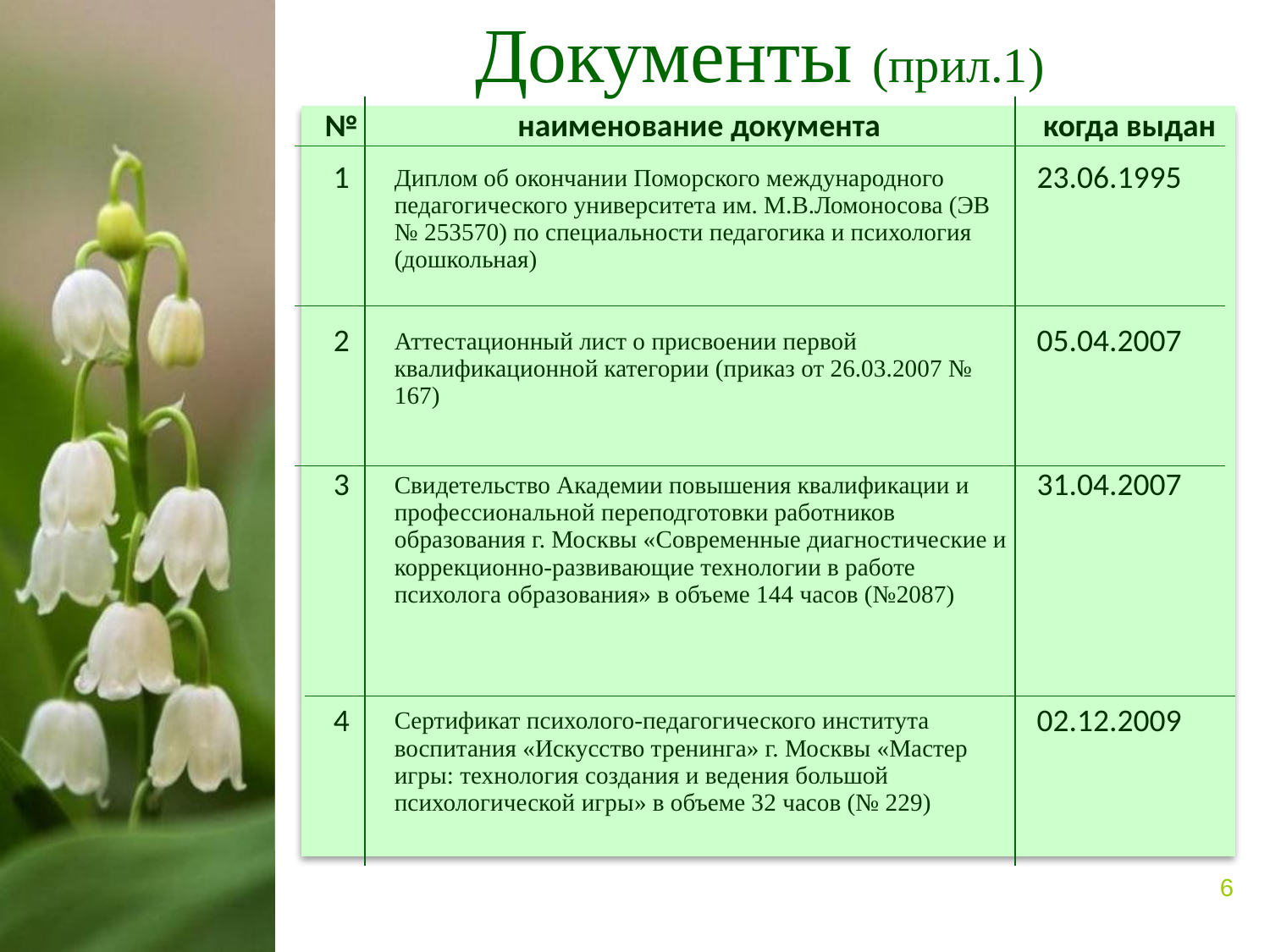

# Документы (прил.1)
| № | наименование документа | когда выдан |
| --- | --- | --- |
| 1 | Диплом об окончании Поморского международного педагогического университета им. М.В.Ломоносова (ЭВ № 253570) по специальности педагогика и психология (дошкольная) | 23.06.1995 |
| 2 | Аттестационный лист о присвоении первой квалификационной категории (приказ от 26.03.2007 № 167) | 05.04.2007 |
| 3 | Свидетельство Академии повышения квалификации и профессиональной переподготовки работников образования г. Москвы «Современные диагностические и коррекционно-развивающие технологии в работе психолога образования» в объеме 144 часов (№2087) | 31.04.2007 |
| 4 | Сертификат психолого-педагогического института воспитания «Искусство тренинга» г. Москвы «Мастер игры: технология создания и ведения большой психологической игры» в объеме 32 часов (№ 229) | 02.12.2009 |

6